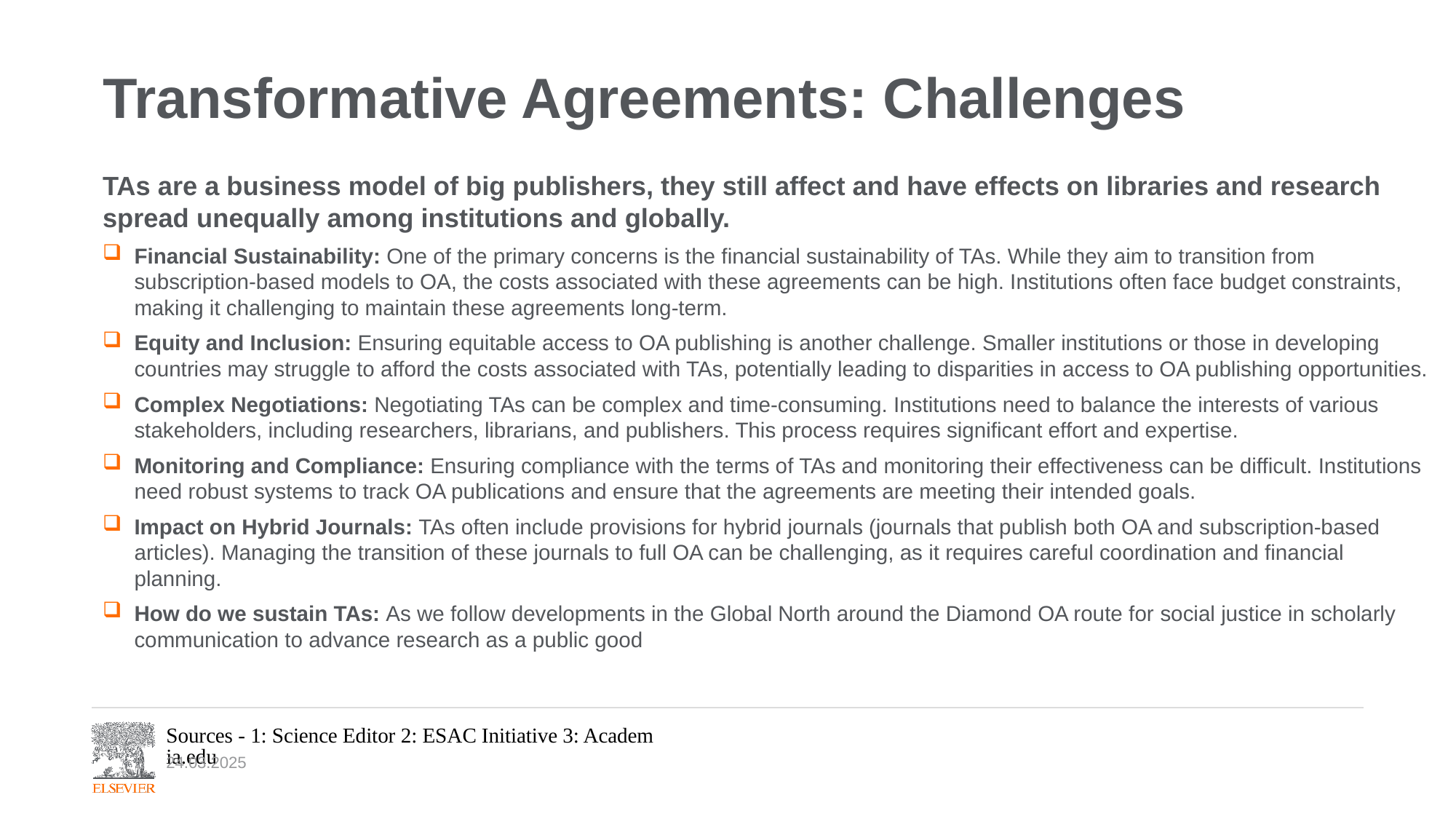

# Transformative Agreements: Challenges
TAs are a business model of big publishers, they still affect and have effects on libraries and research spread unequally among institutions and globally.
Financial Sustainability: One of the primary concerns is the financial sustainability of TAs. While they aim to transition from subscription-based models to OA, the costs associated with these agreements can be high. Institutions often face budget constraints, making it challenging to maintain these agreements long-term.
Equity and Inclusion: Ensuring equitable access to OA publishing is another challenge. Smaller institutions or those in developing countries may struggle to afford the costs associated with TAs, potentially leading to disparities in access to OA publishing opportunities.
Complex Negotiations: Negotiating TAs can be complex and time-consuming. Institutions need to balance the interests of various stakeholders, including researchers, librarians, and publishers. This process requires significant effort and expertise.
Monitoring and Compliance: Ensuring compliance with the terms of TAs and monitoring their effectiveness can be difficult. Institutions need robust systems to track OA publications and ensure that the agreements are meeting their intended goals.
Impact on Hybrid Journals: TAs often include provisions for hybrid journals (journals that publish both OA and subscription-based articles). Managing the transition of these journals to full OA can be challenging, as it requires careful coordination and financial planning.
How do we sustain TAs: As we follow developments in the Global North around the Diamond OA route for social justice in scholarly communication to advance research as a public good
Sources - 1: Science Editor 2: ESAC Initiative 3: Academia.edu
24.03.2025